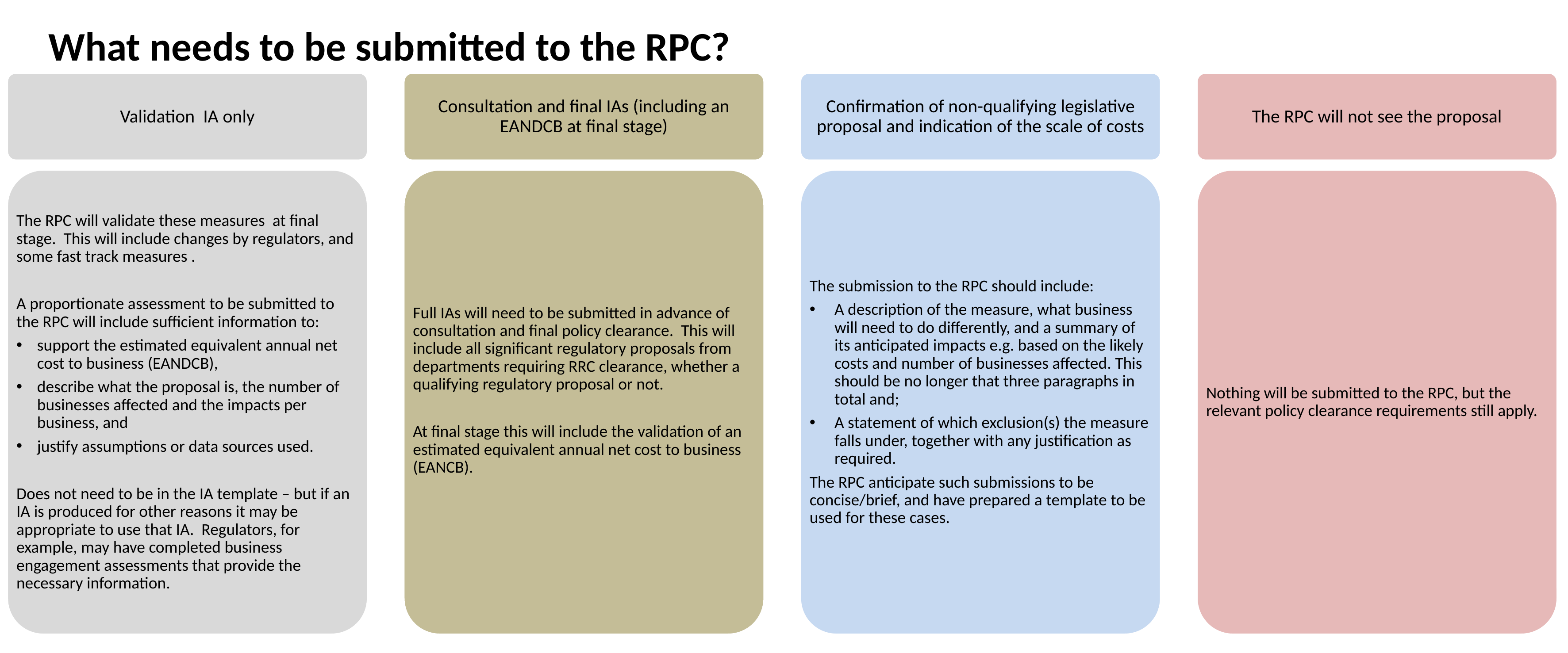

What needs to be submitted to the RPC?

Validation  IA only

Consultation and final IAs (including an EANDCB at final stage)

Confirmation of non-qualifying legislative proposal and indication of the scale of costs

The RPC will not see the proposal

The RPC will validate these measures  at final stage.  This will include changes by regulators, and some fast track measures .

A proportionate assessment to be submitted to the RPC will include sufficient information to:
support the estimated equivalent annual net cost to business (EANDCB),
describe what the proposal is, the number of businesses affected and the impacts per business, and
justify assumptions or data sources used.

Does not need to be in the IA template – but if an IA is produced for other reasons it may be appropriate to use that IA.  Regulators, for example, may have completed business engagement assessments that provide the necessary information.

Full IAs will need to be submitted in advance of consultation and final policy clearance.  This will include all significant regulatory proposals from departments requiring RRC clearance, whether a qualifying regulatory proposal or not.

At final stage this will include the validation of an estimated equivalent annual net cost to business (EANCB).

The submission to the RPC should include:
A description of the measure, what business will need to do differently, and a summary of its anticipated impacts e.g. based on the likely costs and number of businesses affected. This should be no longer that three paragraphs in total and;
A statement of which exclusion(s) the measure falls under, together with any justification as required.
The RPC anticipate such submissions to be concise/brief, and have prepared a template to be used for these cases.

Nothing will be submitted to the RPC, but the relevant policy clearance requirements still apply.